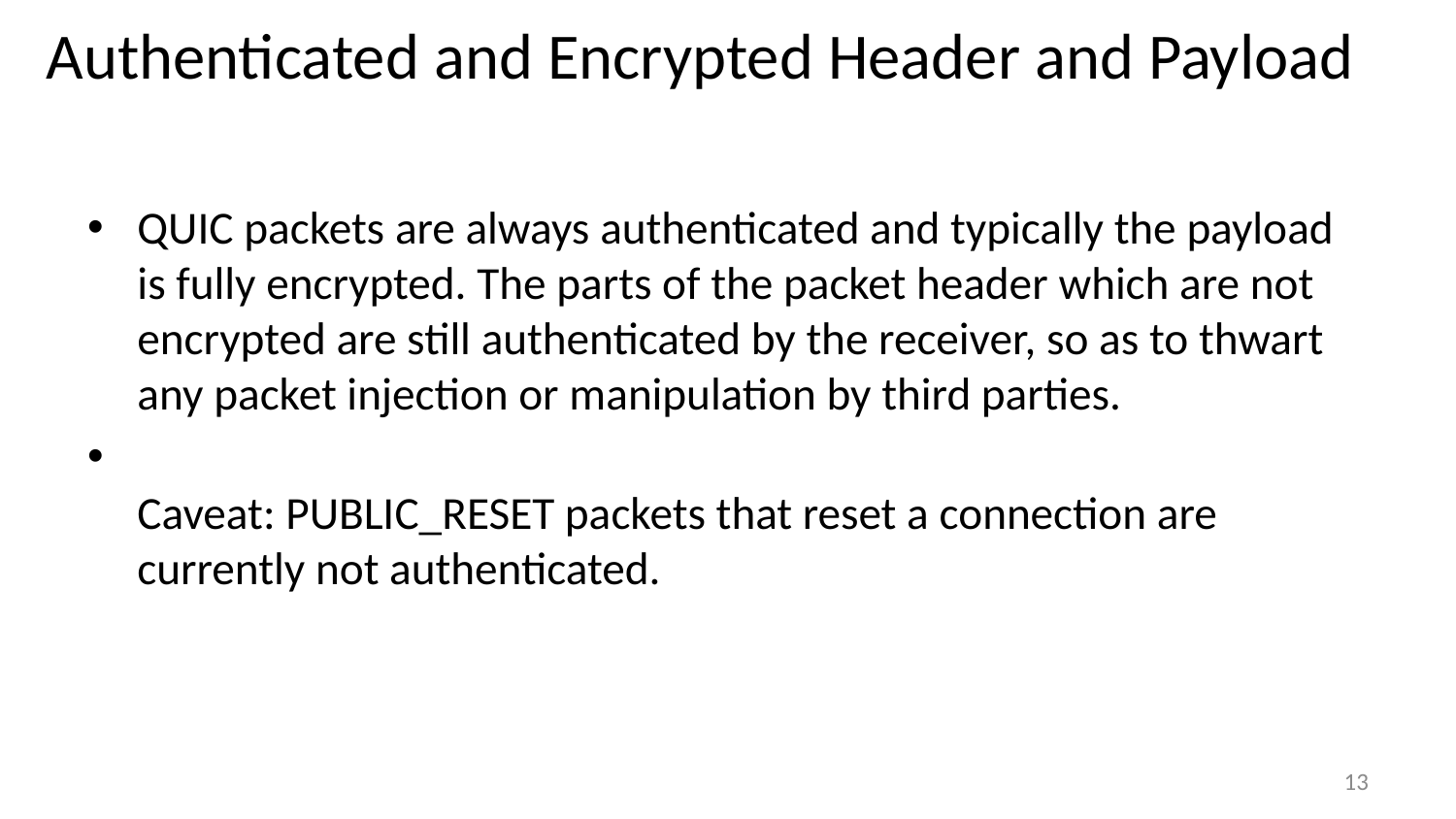

# Authenticated and Encrypted Header and Payload
QUIC packets are always authenticated and typically the payload is fully encrypted. The parts of the packet header which are not encrypted are still authenticated by the receiver, so as to thwart any packet injection or manipulation by third parties.
Caveat: PUBLIC_RESET packets that reset a connection are currently not authenticated.

13